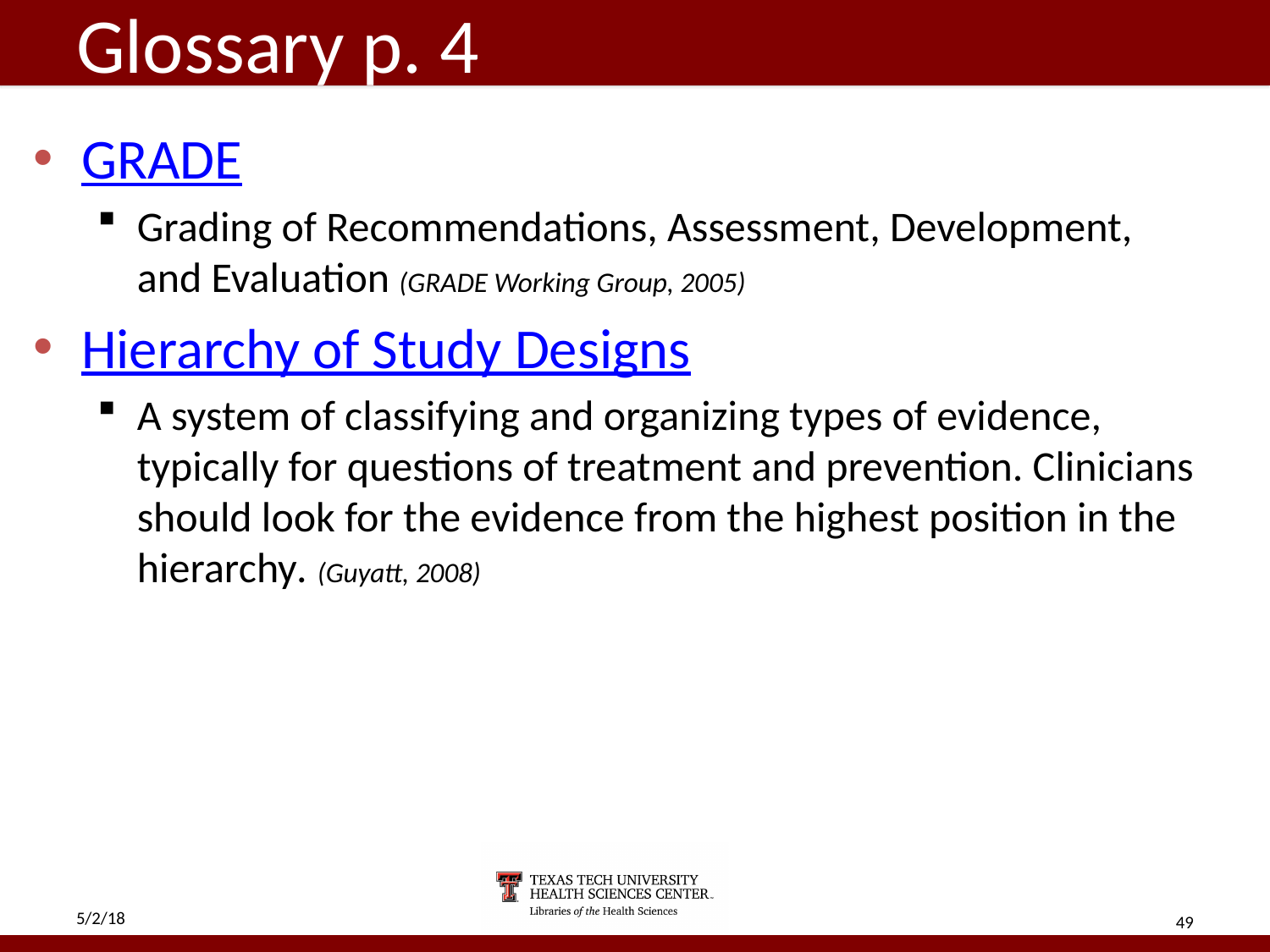

# Glossary p. 4
GRADE
Grading of Recommendations, Assessment, Development,      and Evaluation (GRADE Working Group, 2005)
Hierarchy of Study Designs
A system of classifying and organizing types of evidence, typically for questions of treatment and prevention. Clinicians should look for the evidence from the highest position in the hierarchy. (Guyatt, 2008)
5/2/18
49